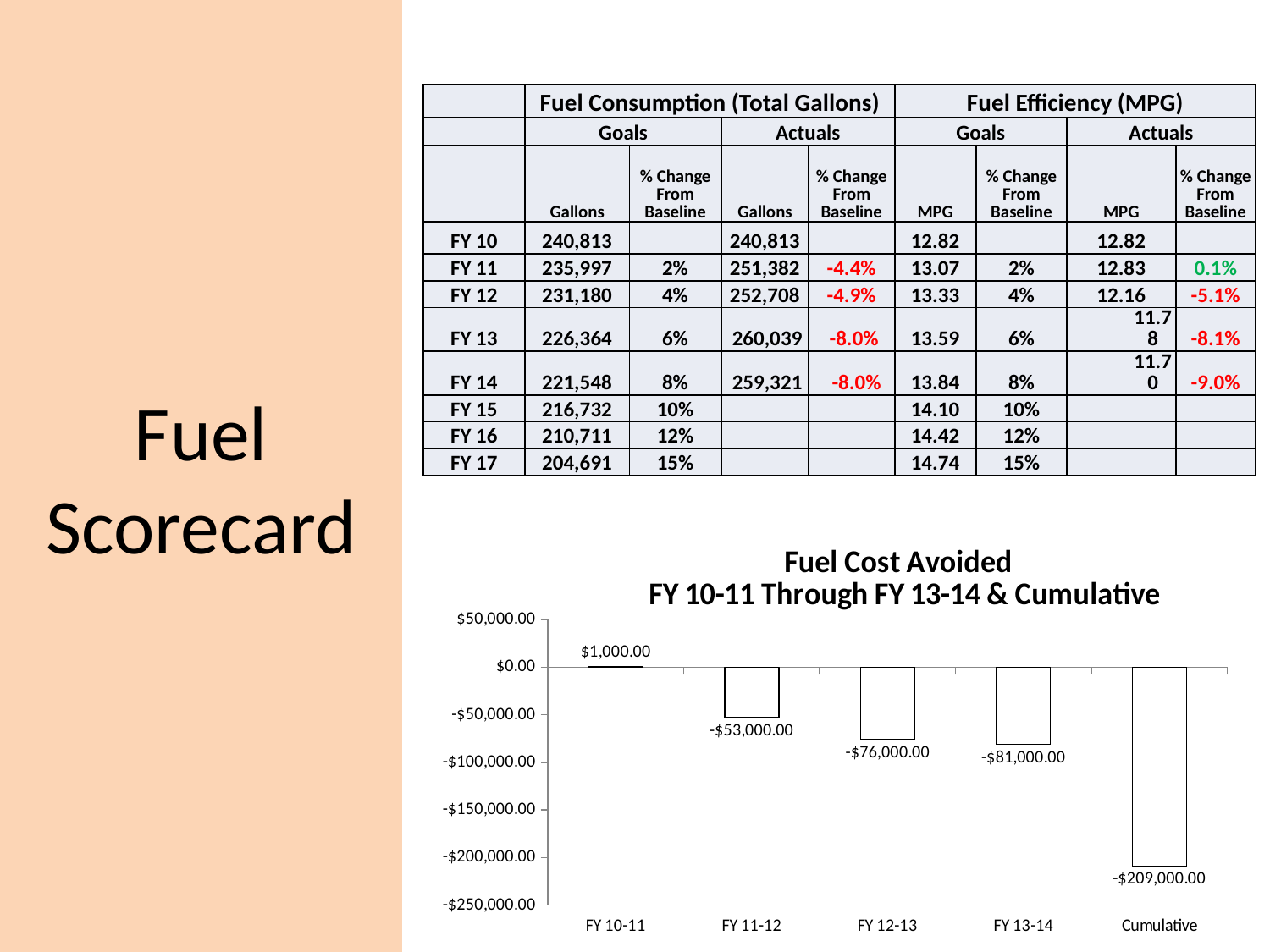

|  | Fuel Consumption (Total Gallons) |  |  |  | Fuel Efficiency (MPG) |  |  |  |
| --- | --- | --- | --- | --- | --- | --- | --- | --- |
|  | Goals |  | Actuals |  | Goals |  | Actuals |  |
|  | Gallons | % Change From Baseline | Gallons | % Change From Baseline | MPG | % Change From Baseline | MPG | % Change From Baseline |
| FY 10 | 240,813 |  | 240,813 |  | 12.82 |  | 12.82 |  |
| FY 11 | 235,997 | 2% | 251,382 | -4.4% | 13.07 | 2% | 12.83 | 0.1% |
| FY 12 | 231,180 | 4% | 252,708 | -4.9% | 13.33 | 4% | 12.16 | -5.1% |
| FY 13 | 226,364 | 6% | 260,039 | -8.0% | 13.59 | 6% | 11.78 | -8.1% |
| FY 14 | 221,548 | 8% | 259,321 | -8.0% | 13.84 | 8% | 11.70 | -9.0% |
| FY 15 | 216,732 | 10% |  |  | 14.10 | 10% |  |  |
| FY 16 | 210,711 | 12% |  |  | 14.42 | 12% |  |  |
| FY 17 | 204,691 | 15% |  |  | 14.74 | 15% |  |  |
# Fuel Scorecard

### Chart: Fuel Cost Avoided
 FY 10-11 Through FY 13-14 & Cumulative

| Category |  |
|---|---|
| FY 10-11 | 1000.0 |
| FY 11-12 | -53000.0 |
| FY 12-13 | -76000.0 |
| FY 13-14 | -81000.0 |
| Cumulative | -209000.0 |